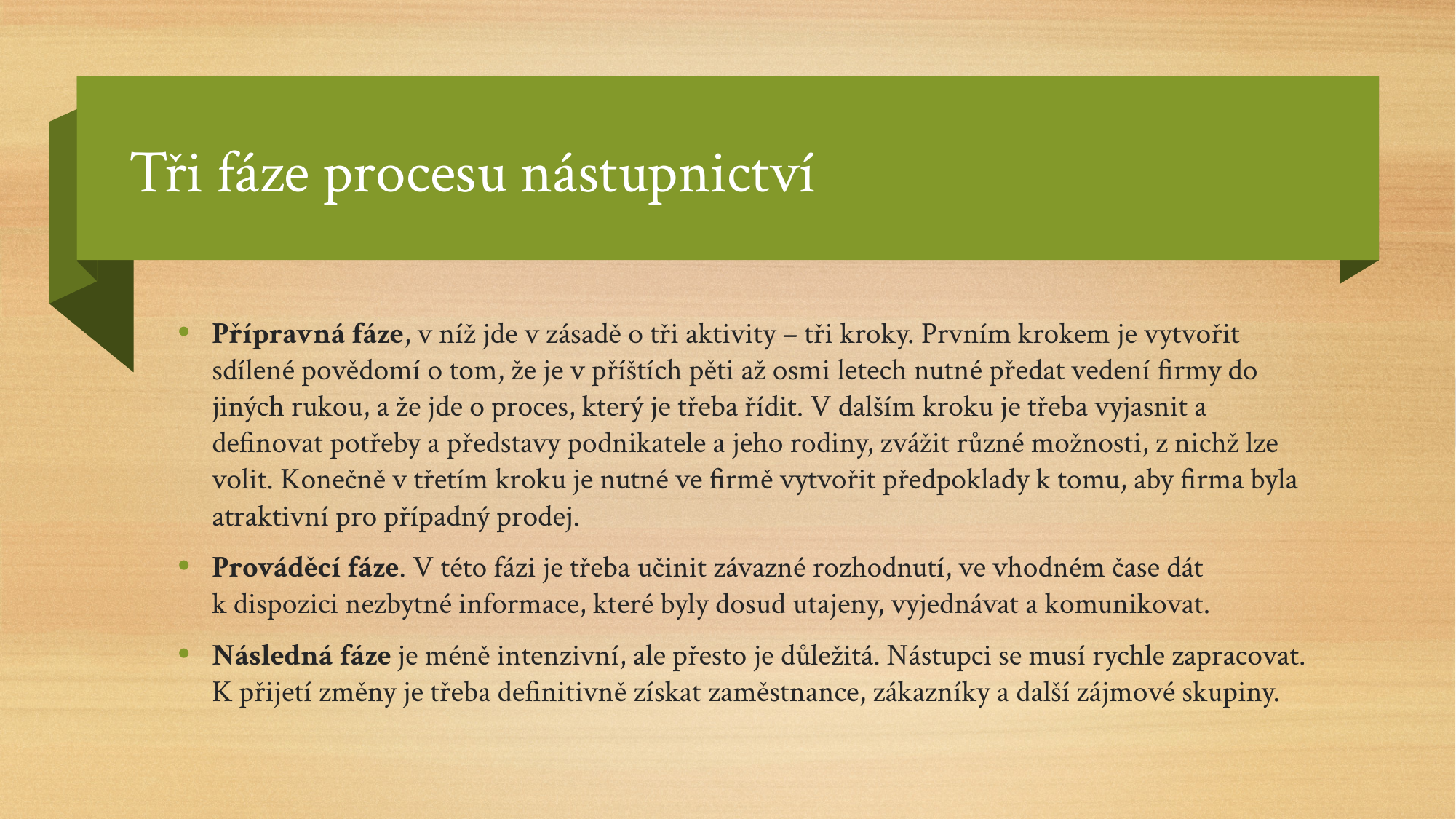

# Tři fáze procesu nástupnictví

Přípravná fáze, v níž jde v zásadě o tři aktivity – tři kroky. Prvním krokem je vytvořit sdílené povědomí o tom, že je v příštích pěti až osmi letech nutné předat vedení firmy do jiných rukou, a že jde o proces, který je třeba řídit. V dalším kroku je třeba vyjasnit a definovat potřeby a představy podnikatele a jeho rodiny, zvážit různé možnosti, z nichž lze volit. Konečně v třetím kroku je nutné ve firmě vytvořit předpoklady k tomu, aby firma byla atraktivní pro případný prodej.
Prováděcí fáze. V této fázi je třeba učinit závazné rozhodnutí, ve vhodném čase dát k dispozici nezbytné informace, které byly dosud utajeny, vyjednávat a komunikovat.
Následná fáze je méně intenzivní, ale přesto je důležitá. Nástupci se musí rychle zapracovat. K přijetí změny je třeba definitivně získat zaměstnance, zákazníky a další zájmové skupiny.